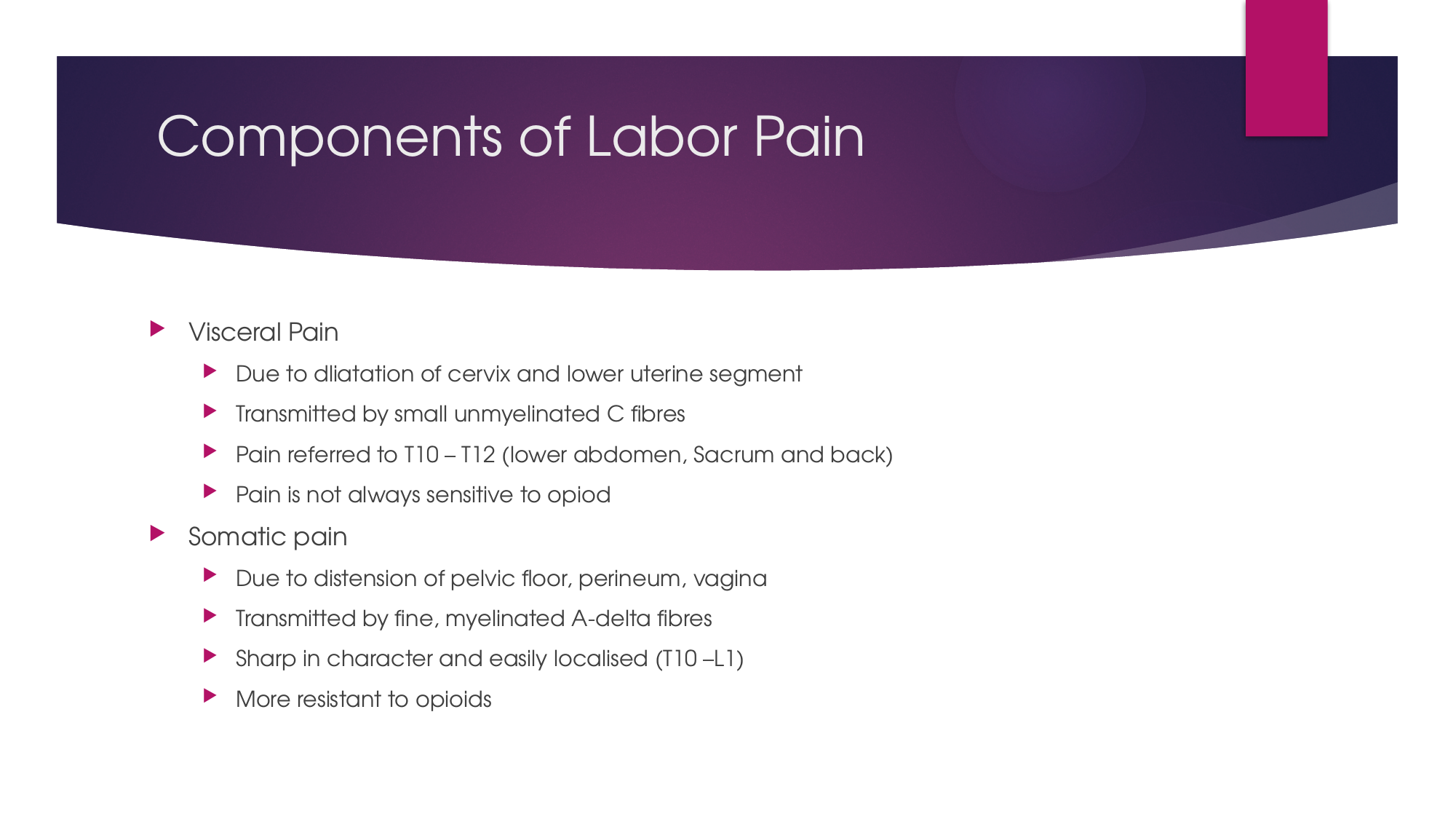

# Components of Labor Pain
Visceral Pain
Due to dliatation of cervix and lower uterine segment
Transmitted by small unmyelinated C fibres
Pain referred to T10 – T12 (lower abdomen, Sacrum and back)
Pain is not always sensitive to opiod
Somatic pain
Due to distension of pelvic floor, perineum, vagina
Transmitted by fine, myelinated A-delta fibres
Sharp in character and easily localised (T10 –L1)
More resistant to opioids